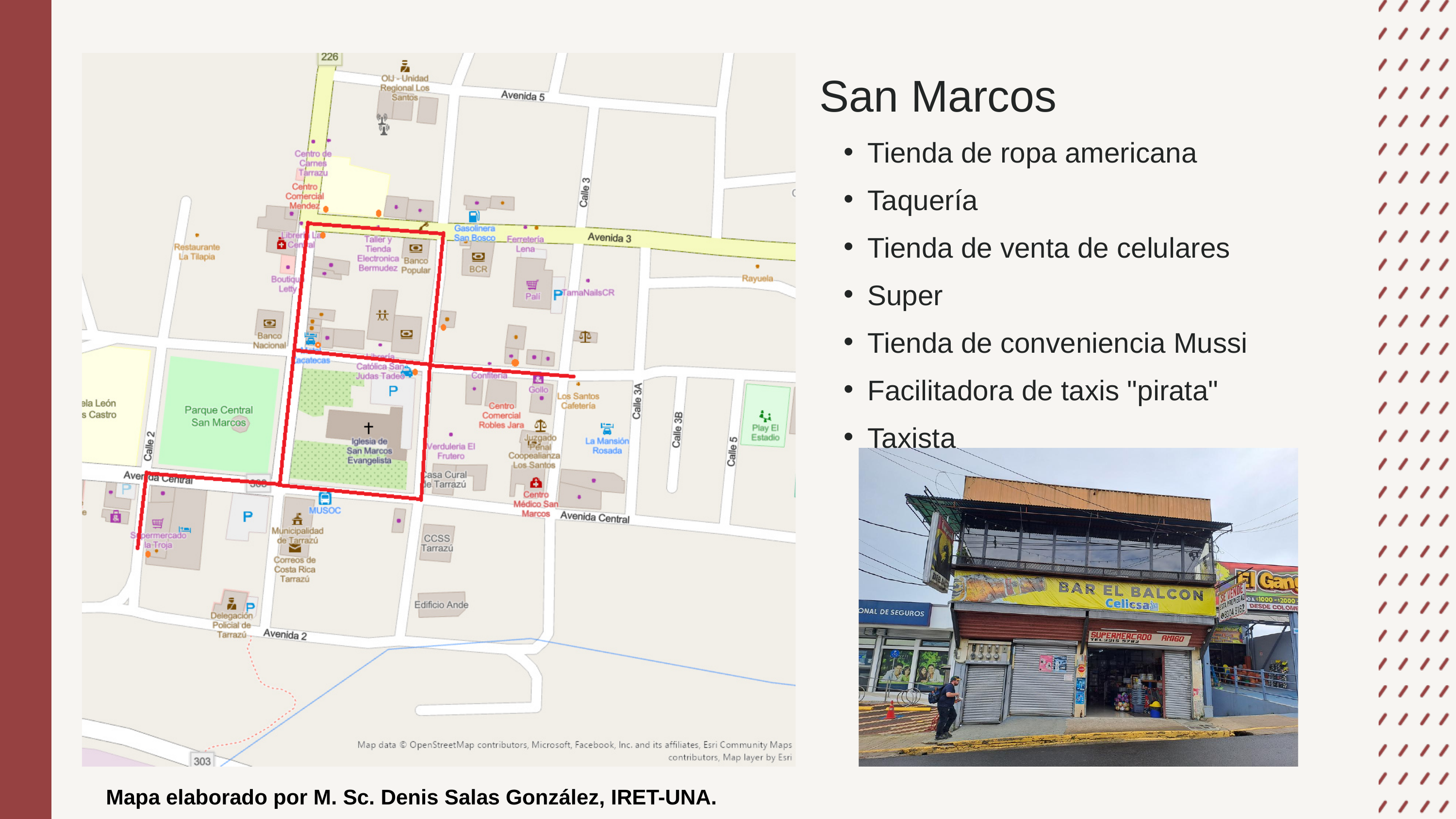

San Marcos
Tienda de ropa americana
Taquería
Tienda de venta de celulares
Super
Tienda de conveniencia Mussi
Facilitadora de taxis "pirata"
Taxista

Mapa elaborado por M. Sc. Denis Salas González, IRET-UNA.